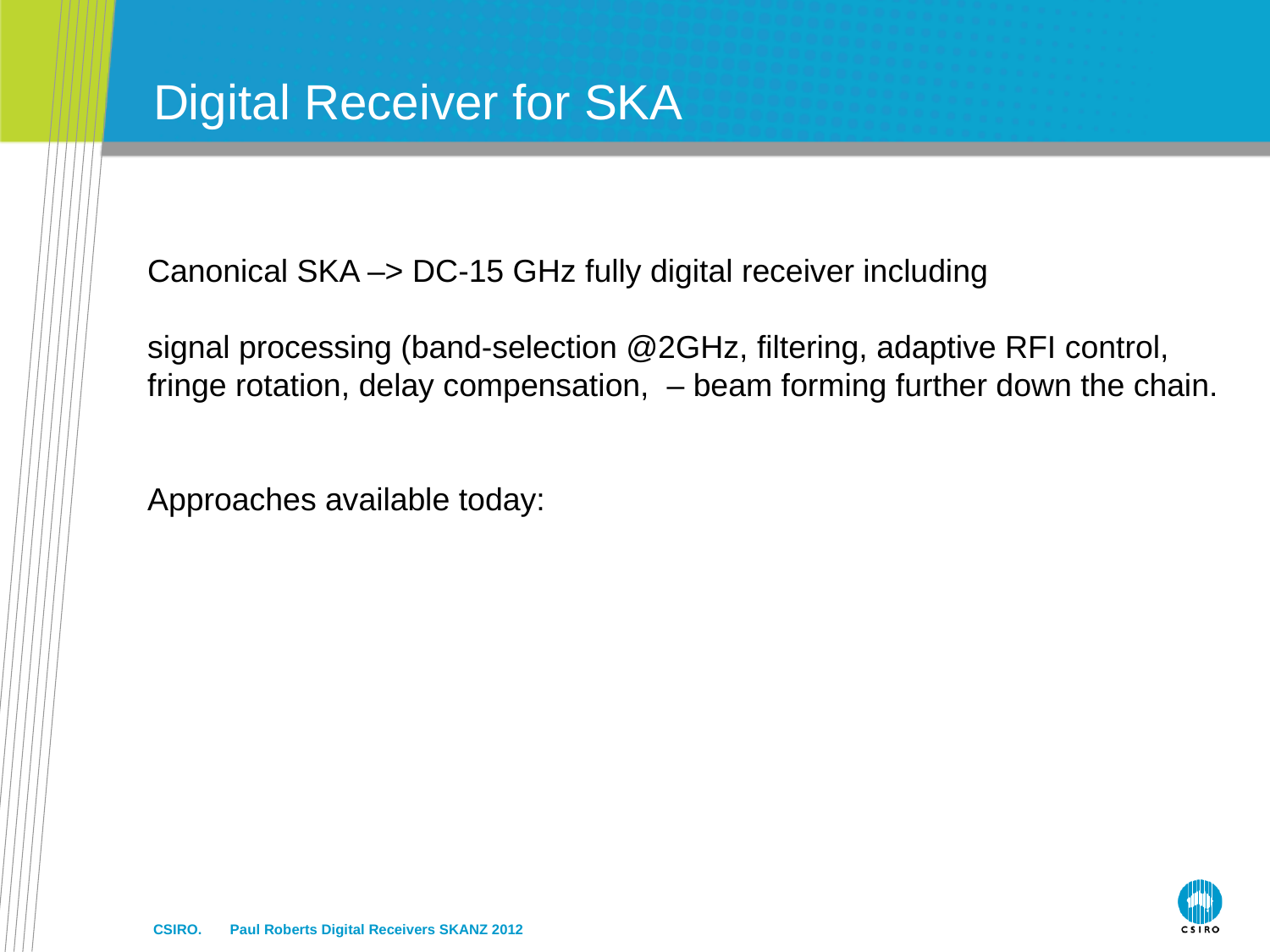

# Digital Receiver for SKA

Canonical SKA –> DC-15 GHz fully digital receiver including

signal processing (band-selection @2GHz, filtering, adaptive RFI control, fringe rotation, delay compensation,  – beam forming further down the chain.

Approaches available today:

CSIRO.       Paul Roberts Digital Receivers SKANZ 2012